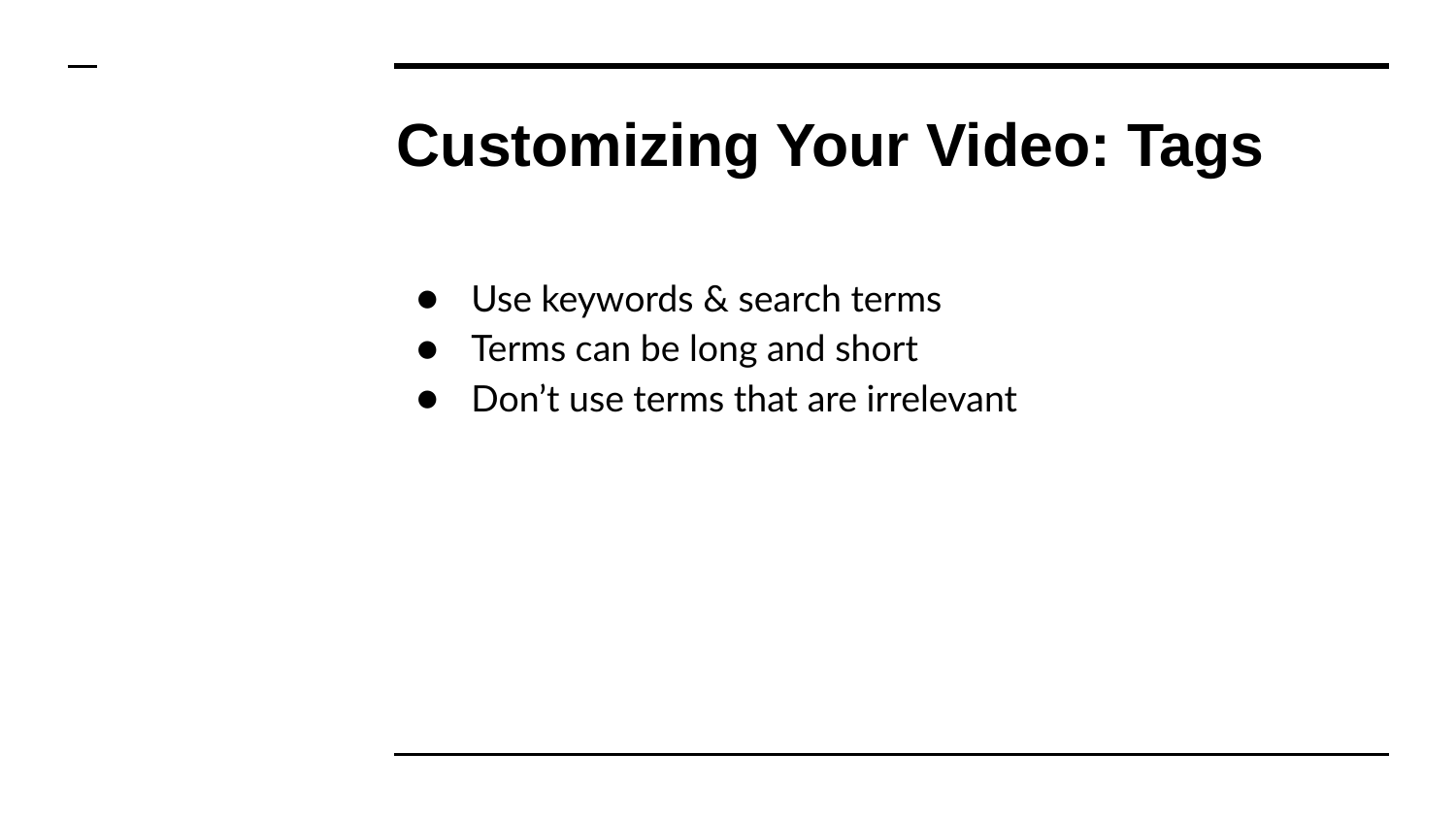

# Customizing Your Video: Tags

Use keywords & search terms
Terms can be long and short
Don’t use terms that are irrelevant